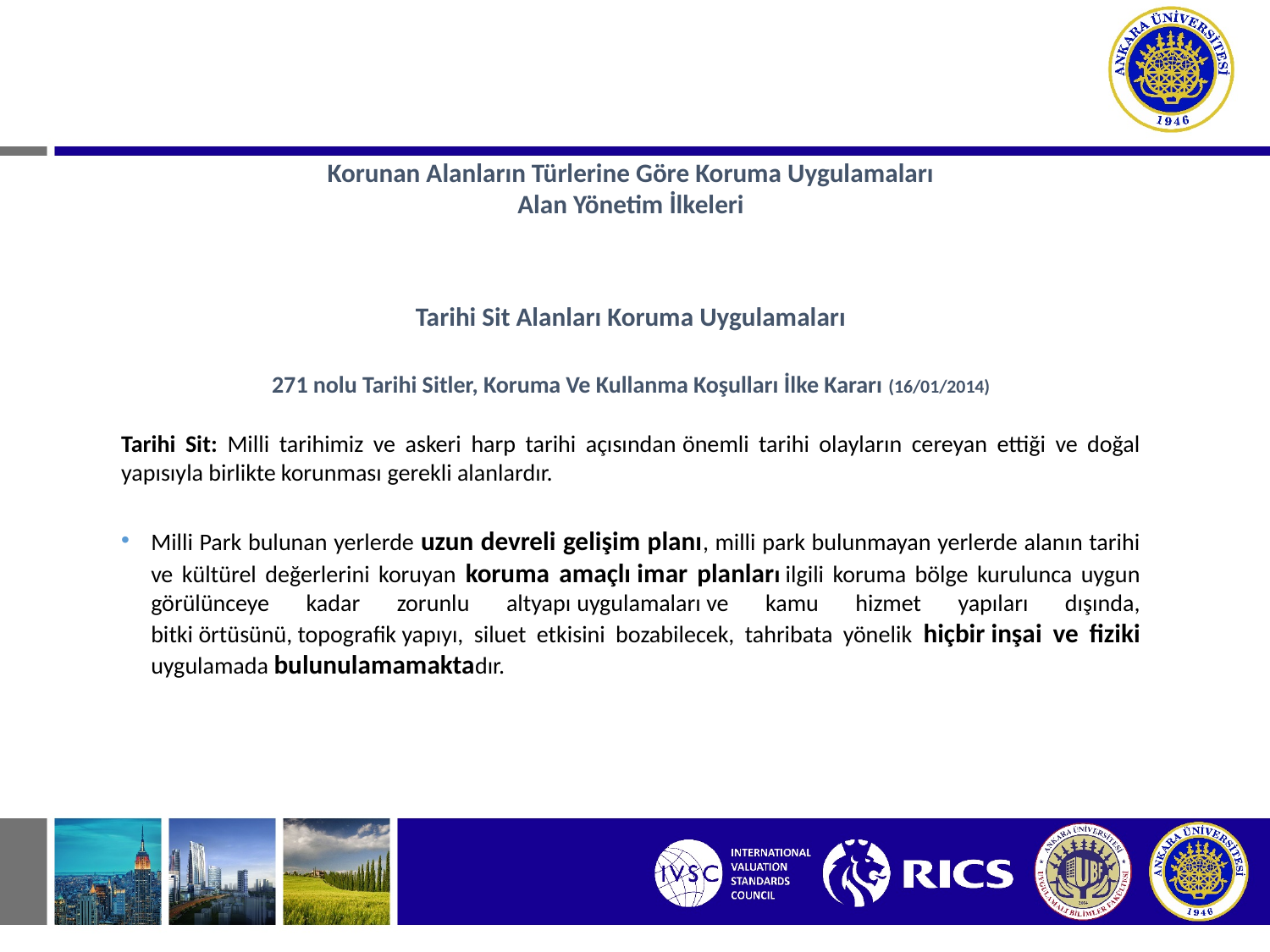

Korunan Alanların Türlerine Göre Koruma Uygulamaları
Alan Yönetim İlkeleri

Tarihi Sit Alanları Koruma Uygulamaları

271 nolu Tarihi Sitler, Koruma Ve Kullanma Koşulları İlke Kararı (16/01/2014)

Tarihi Sit: Milli tarihimiz ve askeri harp tarihi açısından önemli tarihi olayların cereyan ettiği ve doğal yapısıyla birlikte korunması gerekli alanlardır.

Milli Park bulunan yerlerde uzun devreli gelişim planı, milli park bulunmayan yerlerde alanın tarihi ve kültürel değerlerini koruyan koruma amaçlı imar planları ilgili koruma bölge kurulunca uygun görülünceye kadar zorunlu altyapı uygulamaları ve kamu hizmet yapıları dışında, bitki örtüsünü, topografik yapıyı, siluet etkisini bozabilecek, tahribata yönelik hiçbir inşai ve fiziki uygulamada bulunulamamaktadır.